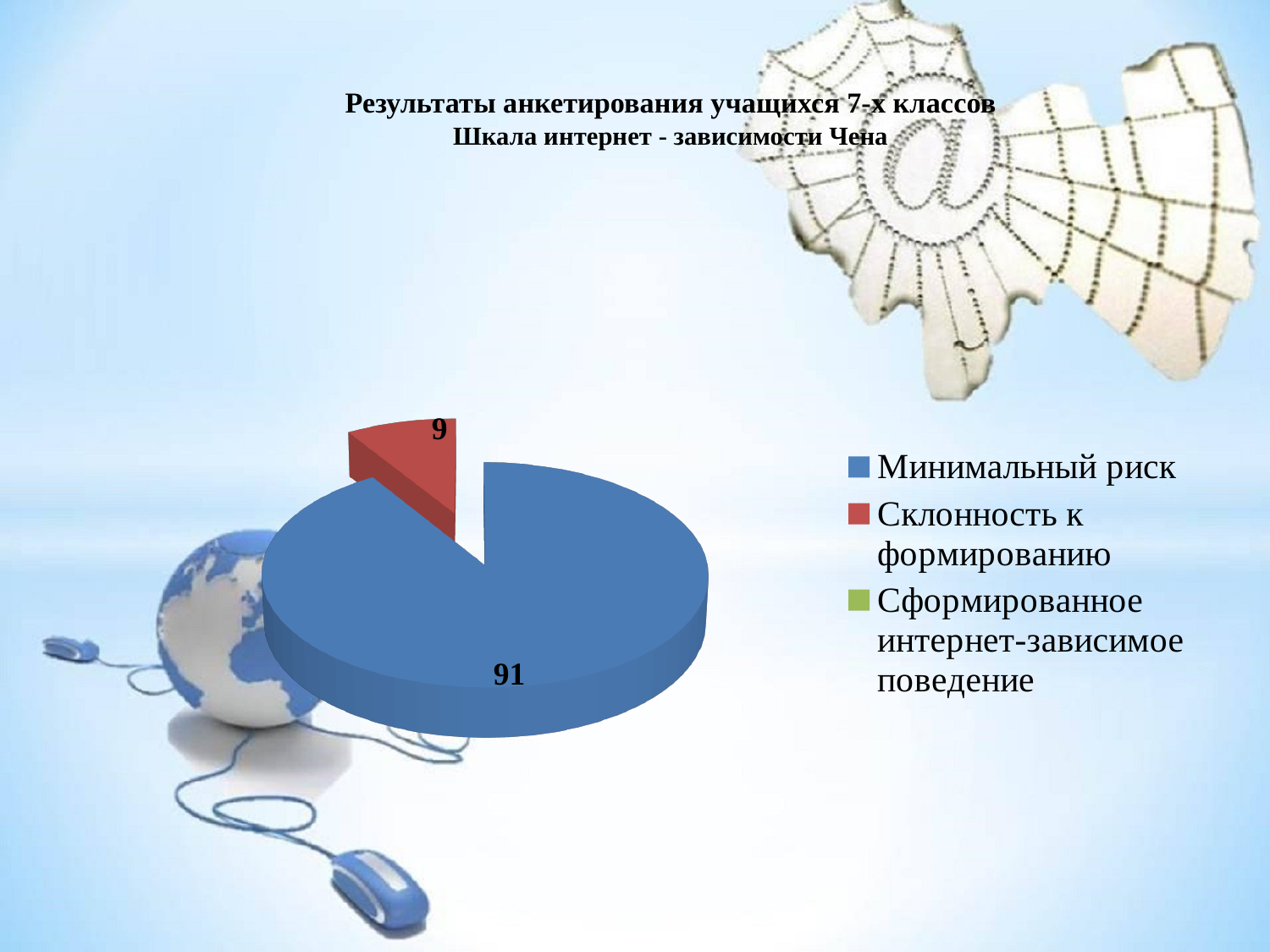

# Результаты анкетирования учащихся 7-х классов Шкала интернет - зависимости Чена

[unsupported chart]